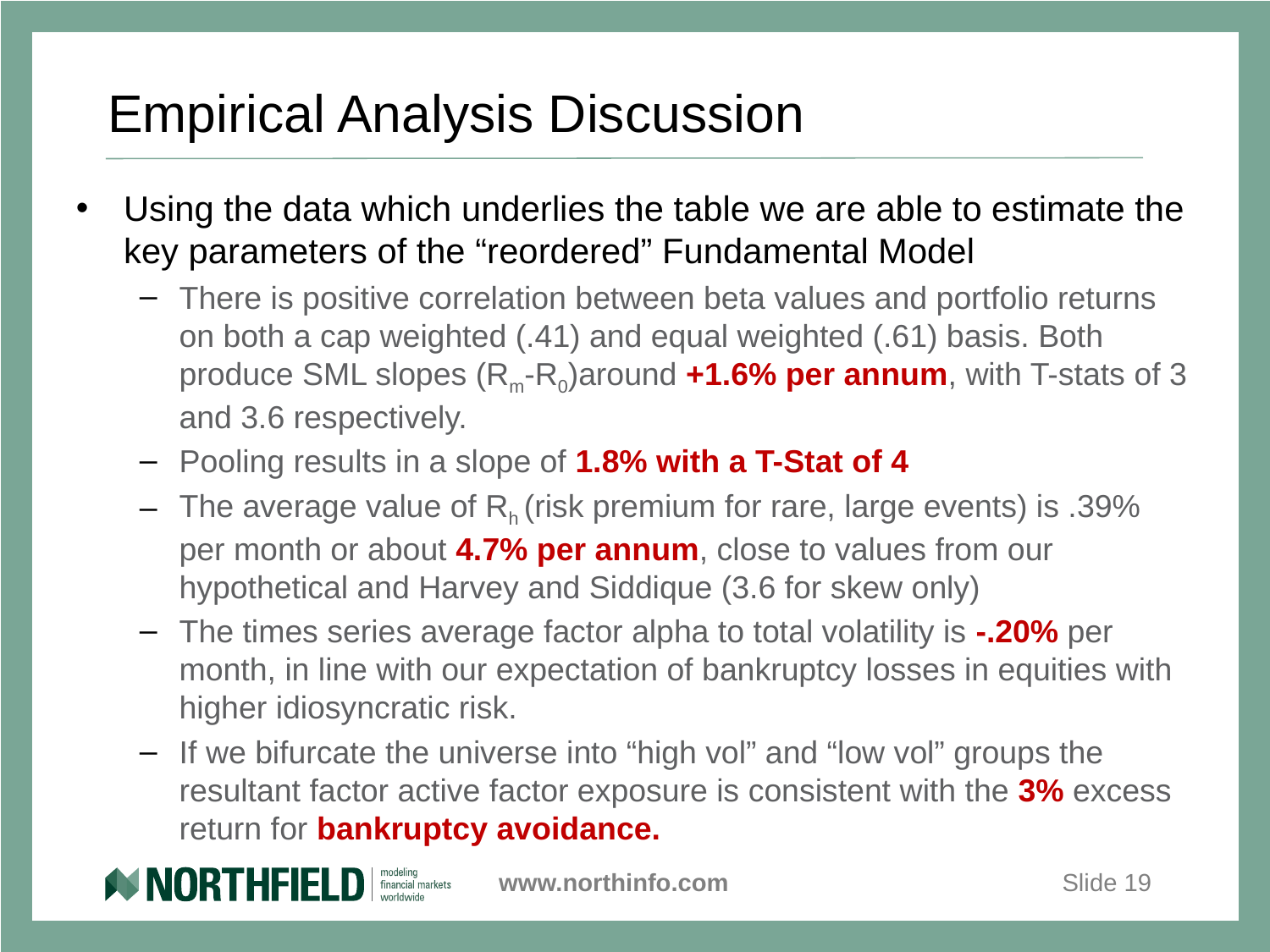

# Empirical Analysis Discussion
Using the data which underlies the table we are able to estimate the key parameters of the “reordered” Fundamental Model
There is positive correlation between beta values and portfolio returns on both a cap weighted (.41) and equal weighted (.61) basis. Both produce SML slopes (Rm-R0)around +1.6% per annum, with T-stats of 3 and 3.6 respectively.
Pooling results in a slope of 1.8% with a T-Stat of 4
The average value of Rh (risk premium for rare, large events) is .39% per month or about 4.7% per annum, close to values from our hypothetical and Harvey and Siddique (3.6 for skew only)
The times series average factor alpha to total volatility is -.20% per month, in line with our expectation of bankruptcy losses in equities with higher idiosyncratic risk.
If we bifurcate the universe into “high vol” and “low vol” groups the resultant factor active factor exposure is consistent with the 3% excess return for bankruptcy avoidance.